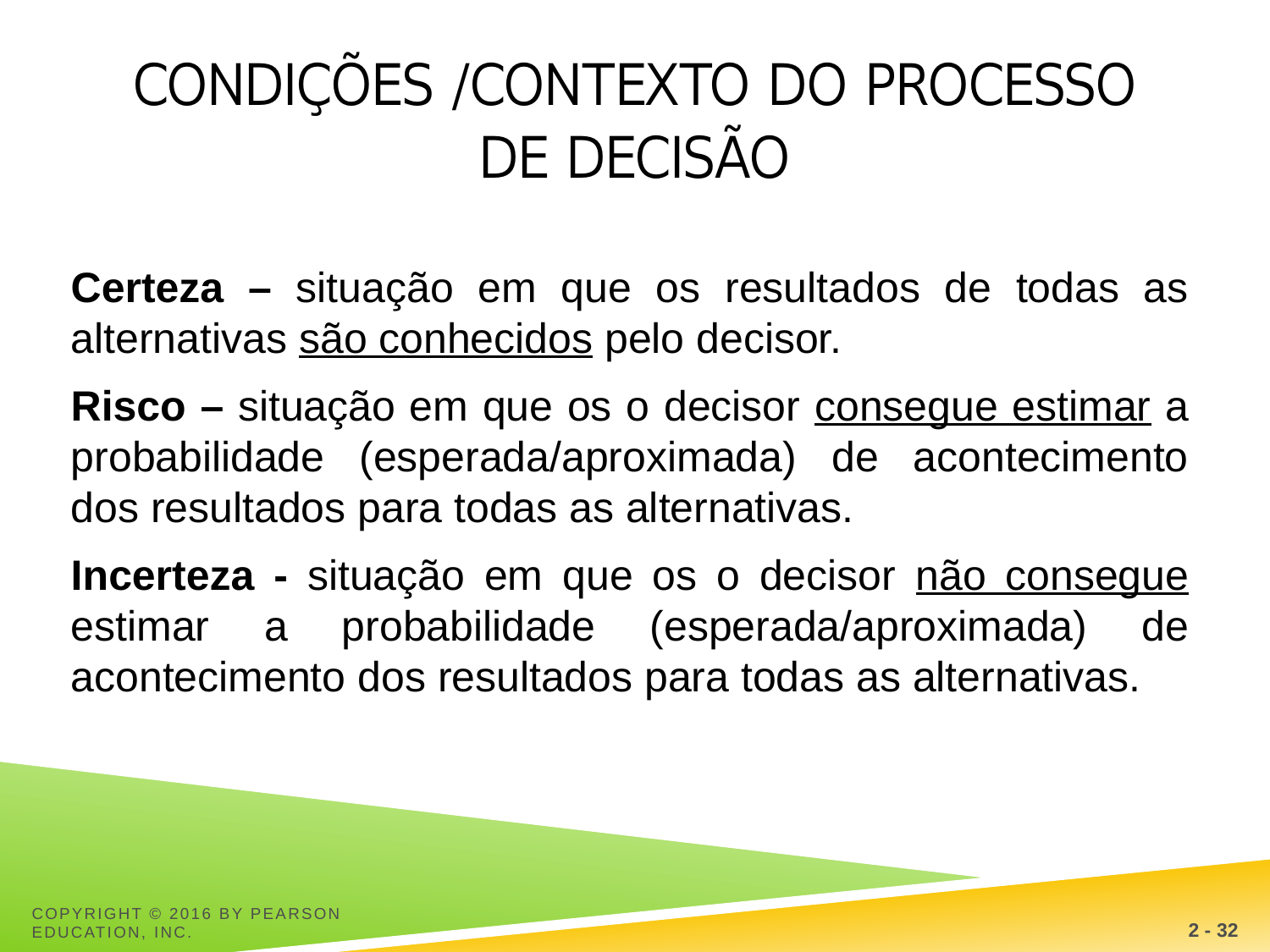

# CONDIÇÕES /CONTEXTO DO PROCESSO DE DECISÃO
Certeza – situação em que os resultados de todas as alternativas são conhecidos pelo decisor.

Risco – situação em que os o decisor consegue estimar a probabilidade (esperada/aproximada) de acontecimento dos resultados para todas as alternativas.

Incerteza - situação em que os o decisor não consegue estimar a probabilidade (esperada/aproximada) de acontecimento dos resultados para todas as alternativas.
2 - 32
Copyright © 2016 by Pearson Education, Inc.